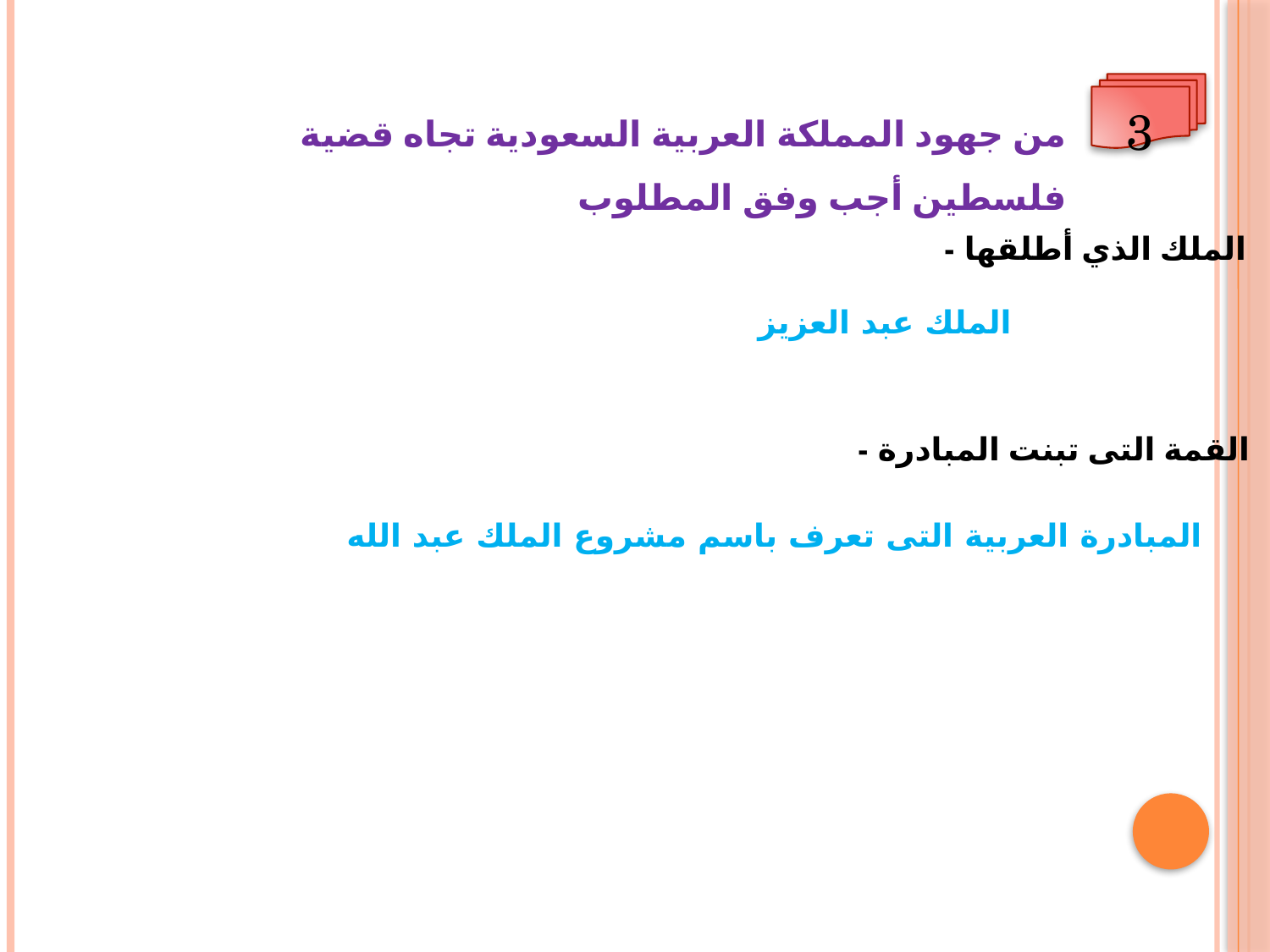

3
من جهود المملكة العربية السعودية تجاه قضية فلسطين أجب وفق المطلوب
- الملك الذي أطلقها
الملك عبد العزيز
- القمة التى تبنت المبادرة
المبادرة العربية التى تعرف باسم مشروع الملك عبد الله